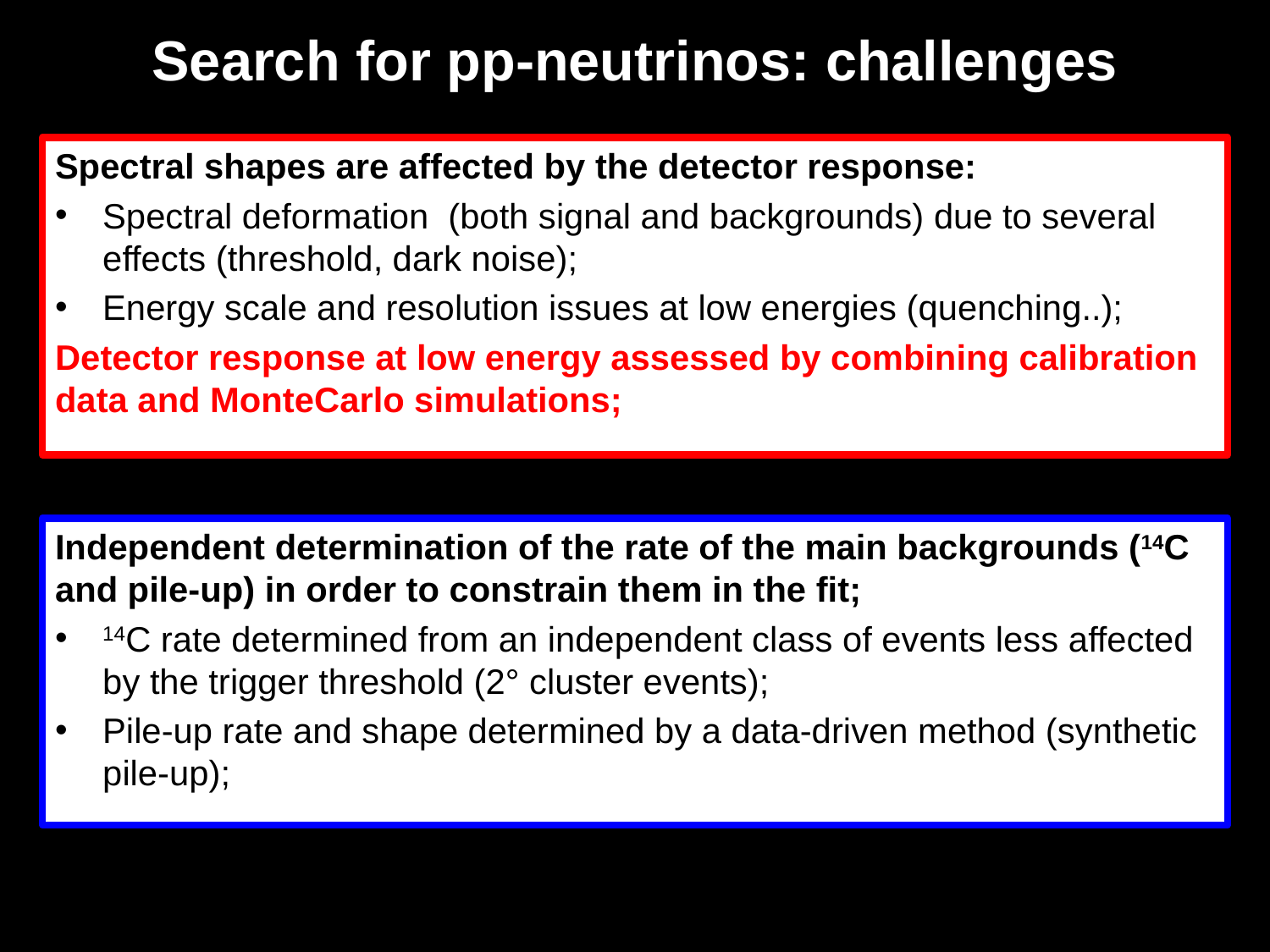

# Search for pp-neutrinos: challenges
Spectral shapes are affected by the detector response:
Spectral deformation  (both signal and backgrounds) due to several effects (threshold, dark noise);
Energy scale and resolution issues at low energies (quenching..);
Detector response at low energy assessed by combining calibration data and MonteCarlo simulations;

Independent determination of the rate of the main backgrounds (14C and pile-up) in order to constrain them in the fit;
14C rate determined from an independent class of events less affected by the trigger threshold (2° cluster events);
Pile-up rate and shape determined by a data-driven method (synthetic pile-up);